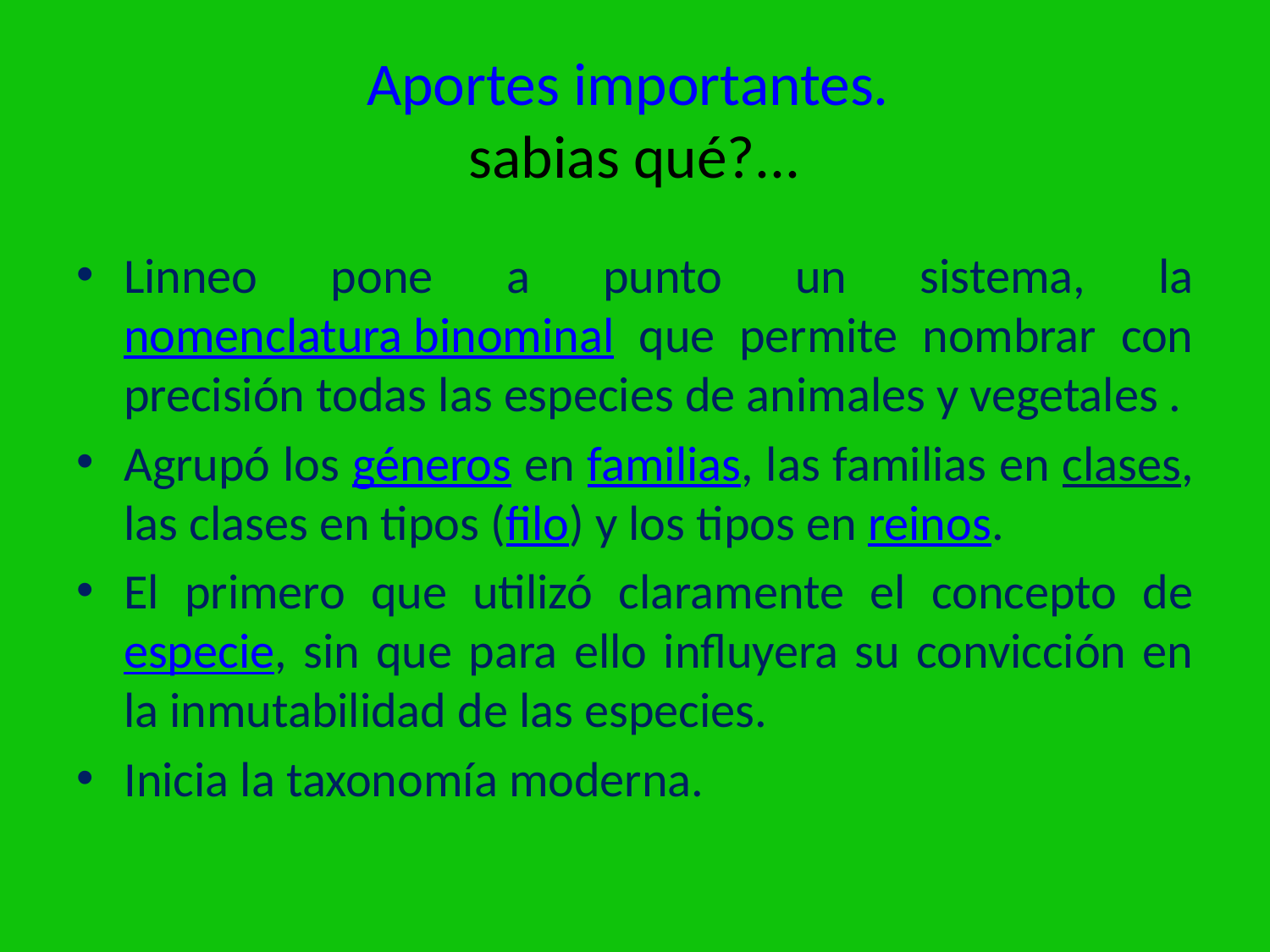

# Aportes importantes. sabias qué?...
Linneo pone a punto un sistema, la nomenclatura binominal que permite nombrar con precisión todas las especies de animales y vegetales .
Agrupó los géneros en familias, las familias en clases, las clases en tipos (filo) y los tipos en reinos.
El primero que utilizó claramente el concepto de especie, sin que para ello influyera su convicción en la inmutabilidad de las especies.
Inicia la taxonomía moderna.